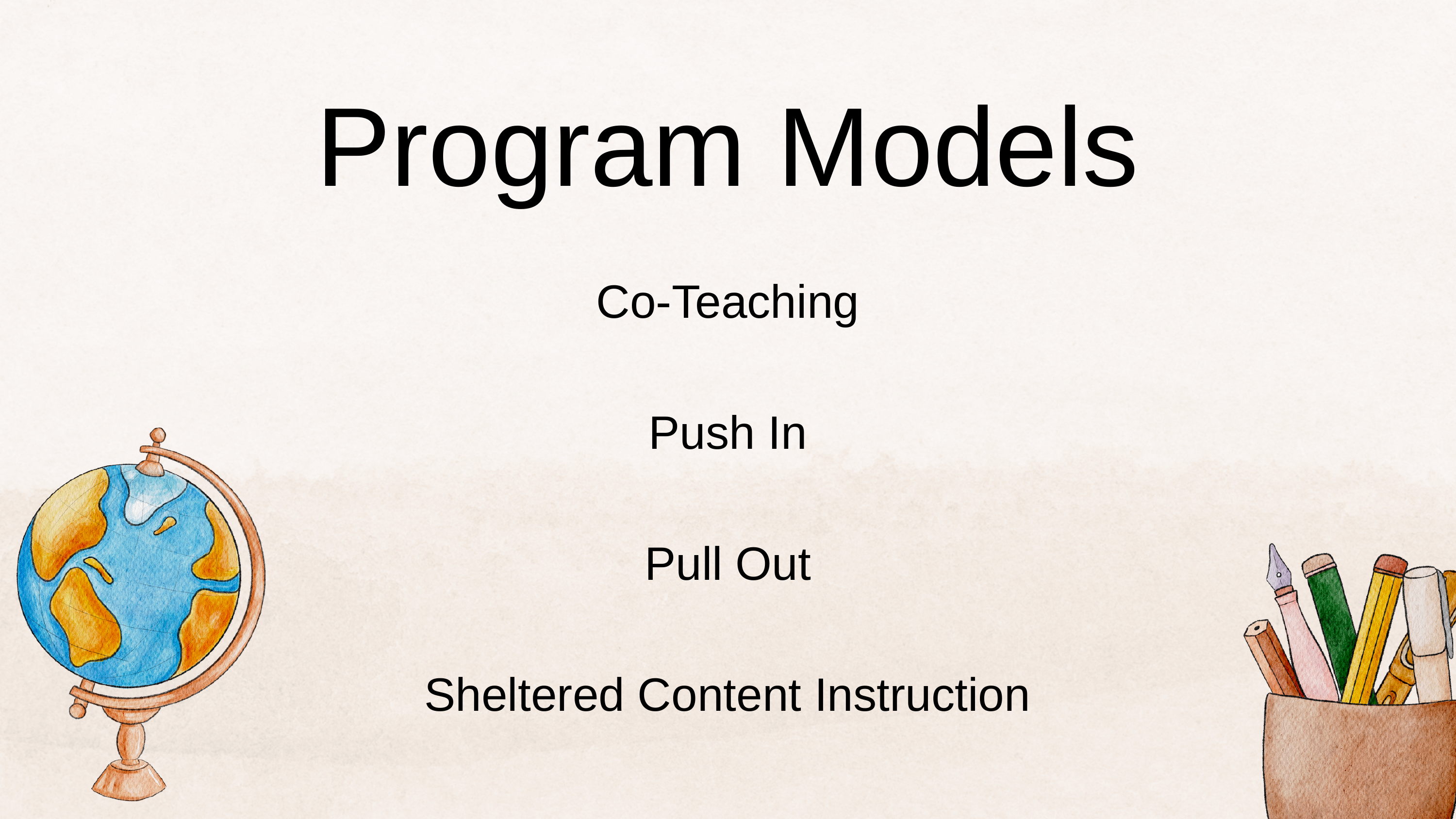

Program Models
Co-Teaching

Push In

Pull Out

Sheltered Content Instruction